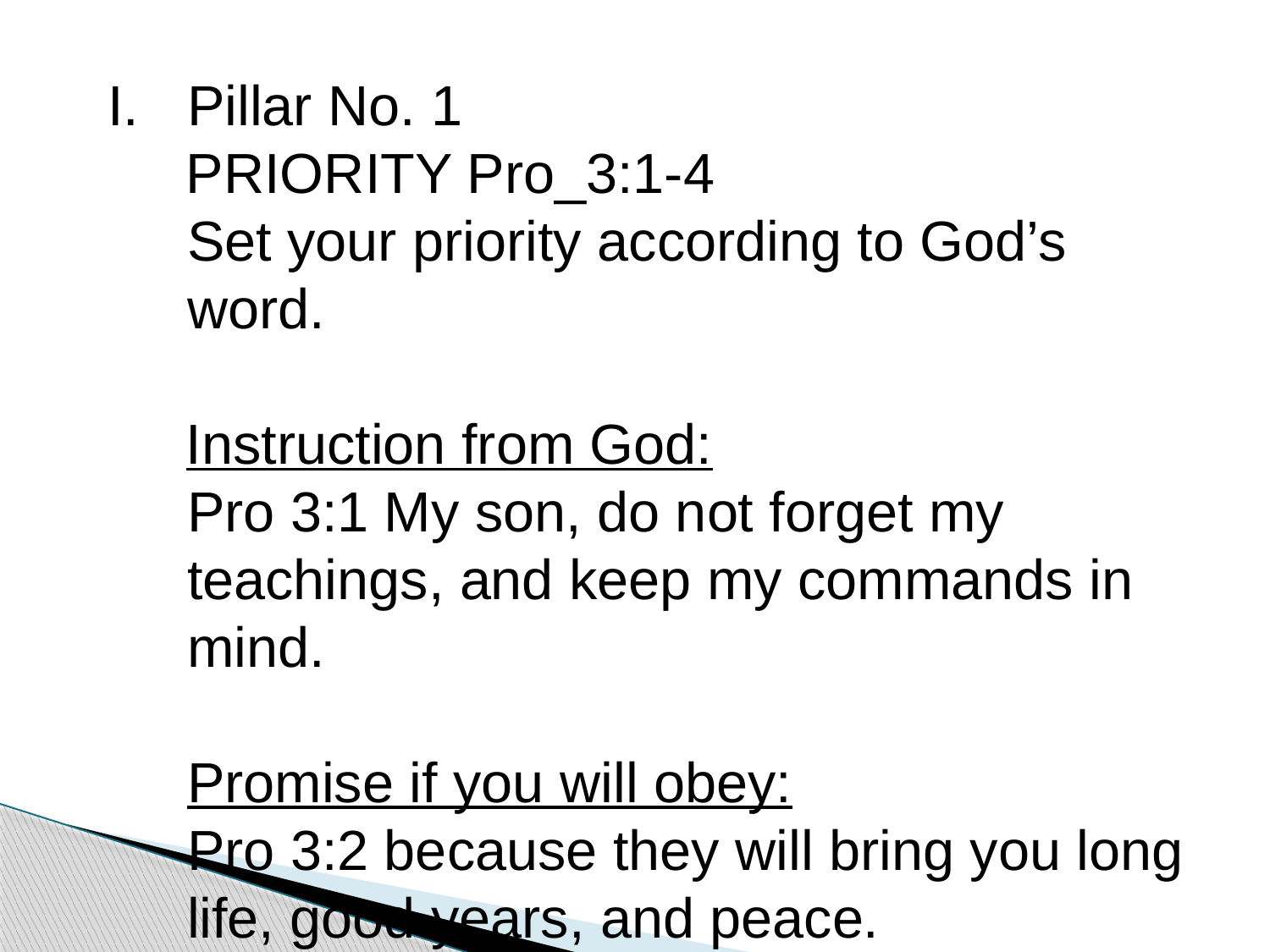

Pillar No. 1
     PRIORITY Pro_3:1-4
Set your priority according to God’s word.
     Instruction from God:
Pro 3:1 My son, do not forget my teachings, and keep my commands in mind.
Promise if you will obey:
Pro 3:2 because they will bring you long life, good years, and peace.